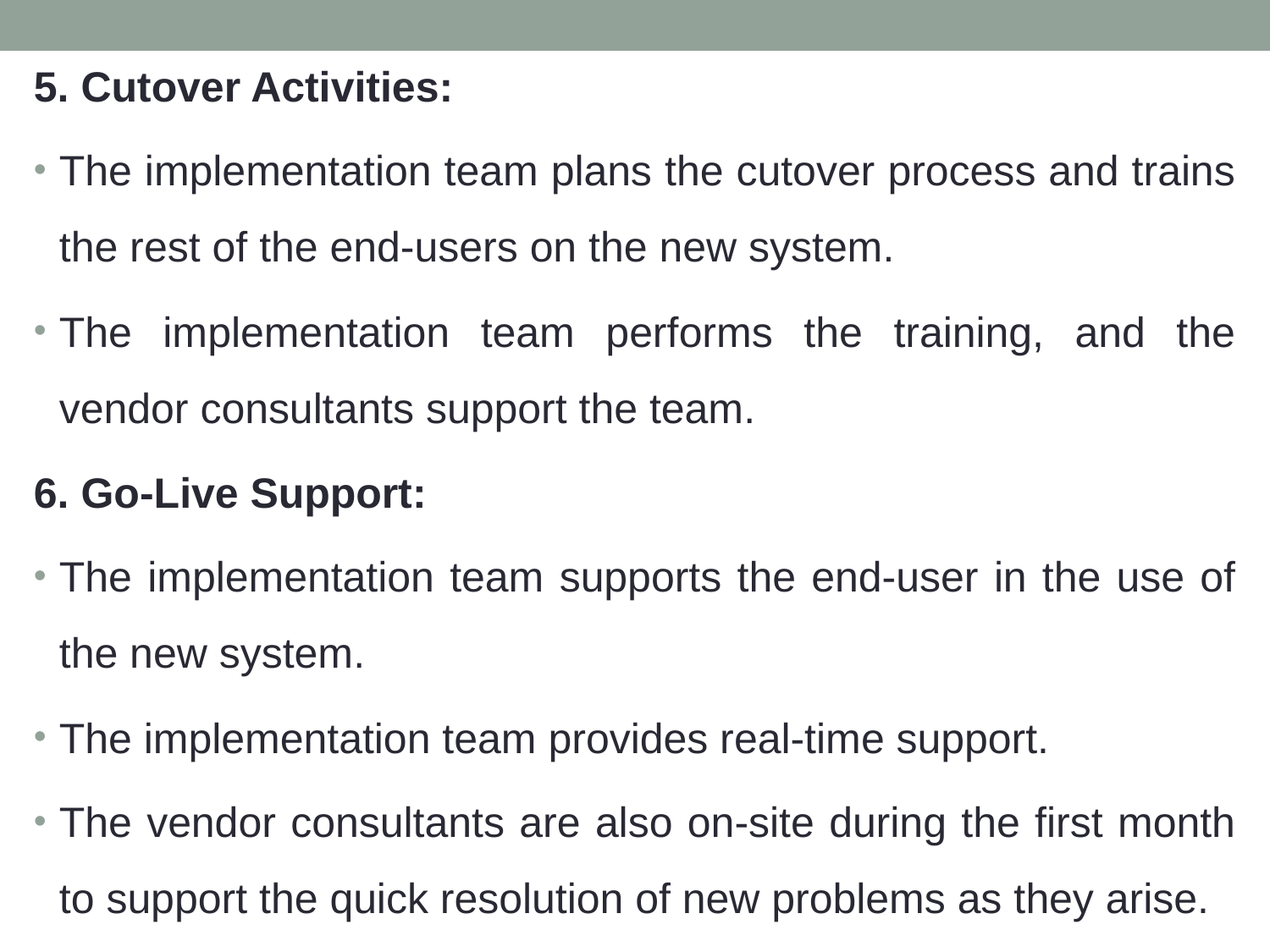

5. Cutover Activities:
The implementation team plans the cutover process and trains the rest of the end-users on the new system.
The implementation team performs the training, and the vendor consultants support the team.
6. Go-Live Support:
The implementation team supports the end-user in the use of the new system.
The implementation team provides real-time support.
The vendor consultants are also on-site during the first month to support the quick resolution of new problems as they arise.